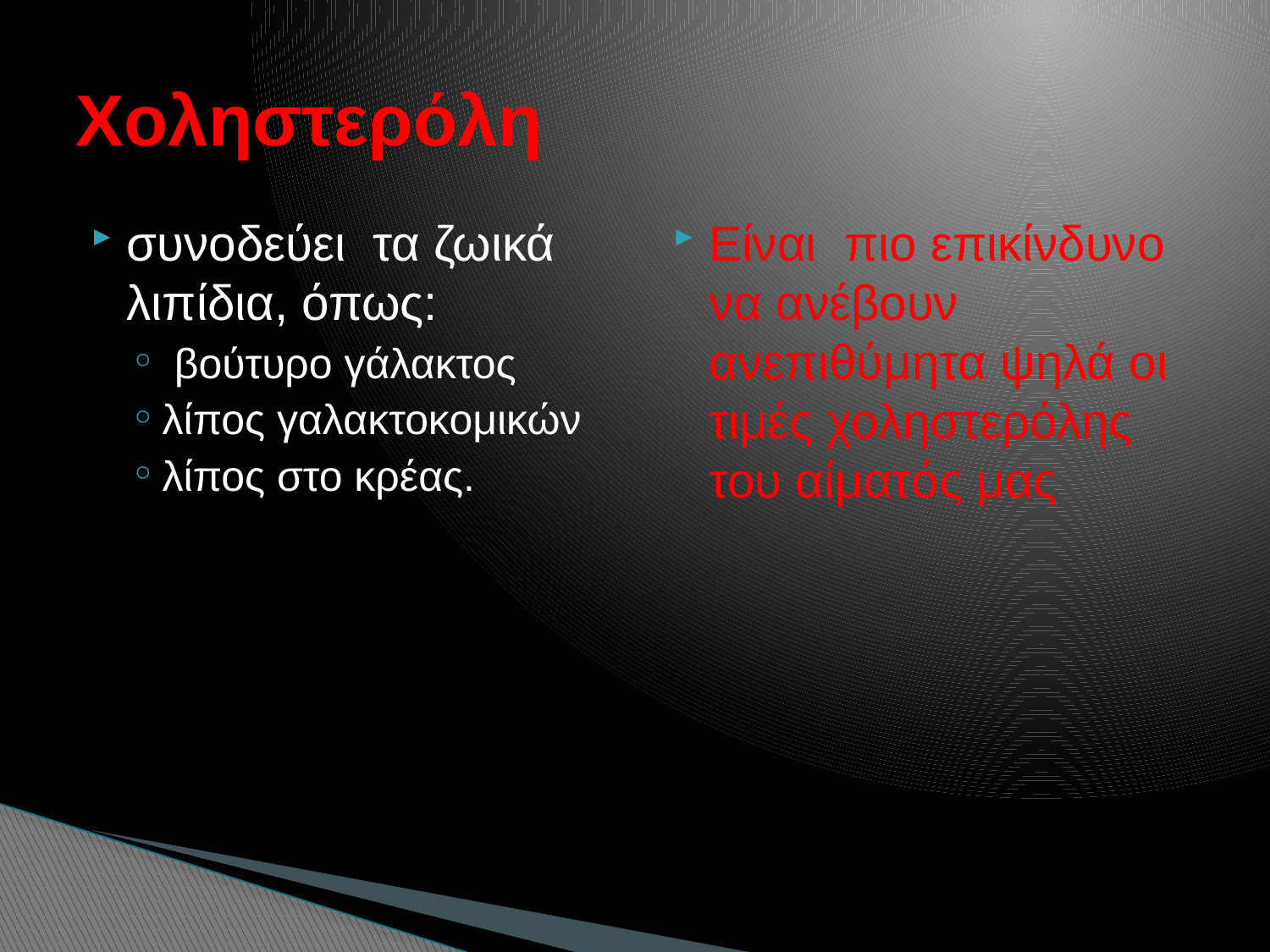

# Χοληστερόλη
συνοδεύει  τα ζωικά λιπίδια, όπως:
 βούτυρο γάλακτος
λίπος γαλακτοκομικών
λίπος στο κρέας.
Είναι  πιο επικίνδυνο να ανέβουν ανεπιθύμητα ψηλά οι τιμές χοληστερόλης του αίματός μας